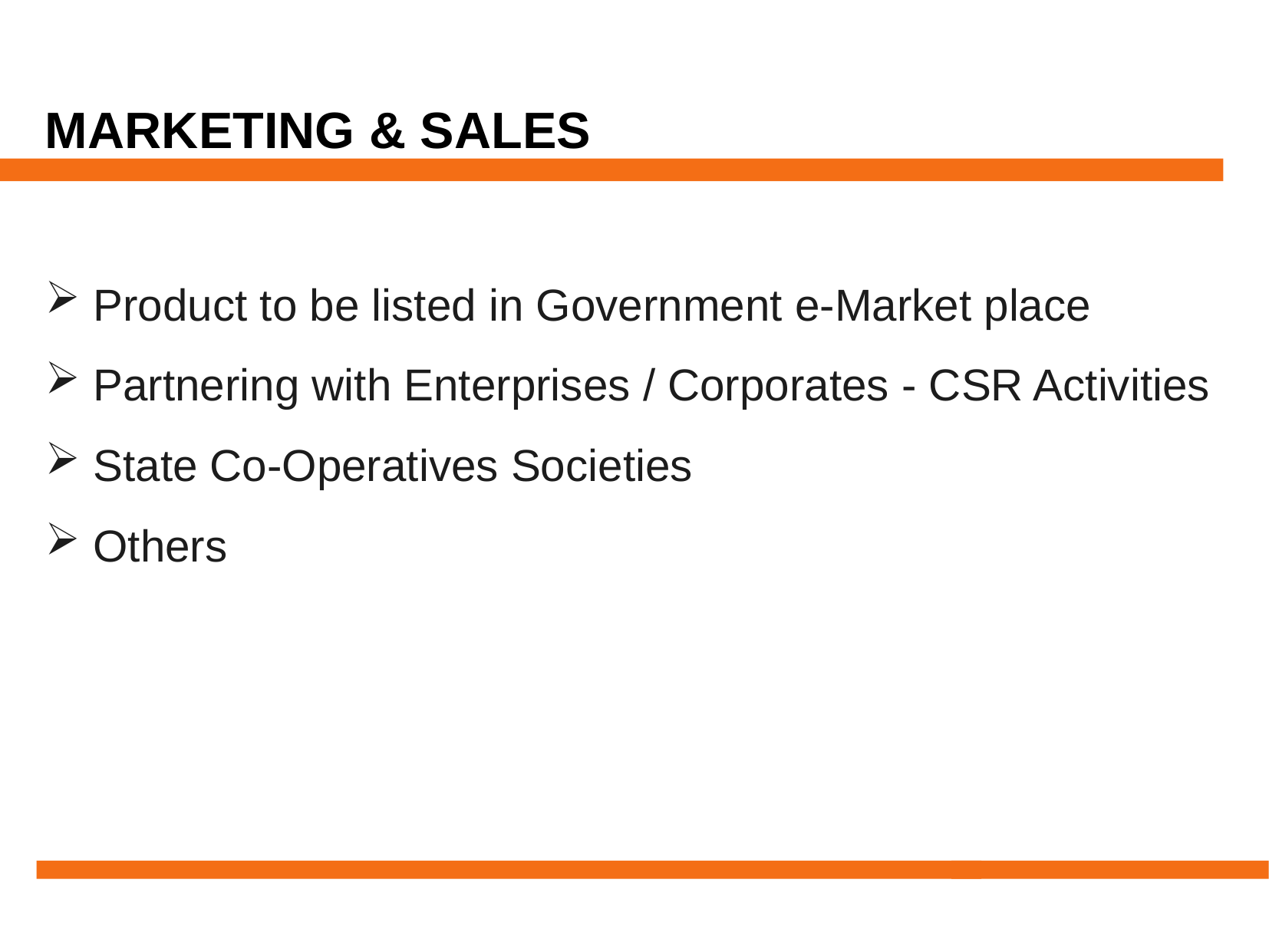

MARKETING & SALES
 Product to be listed in Government e-Market place
 Partnering with Enterprises / Corporates - CSR Activities
 State Co-Operatives Societies
 Others